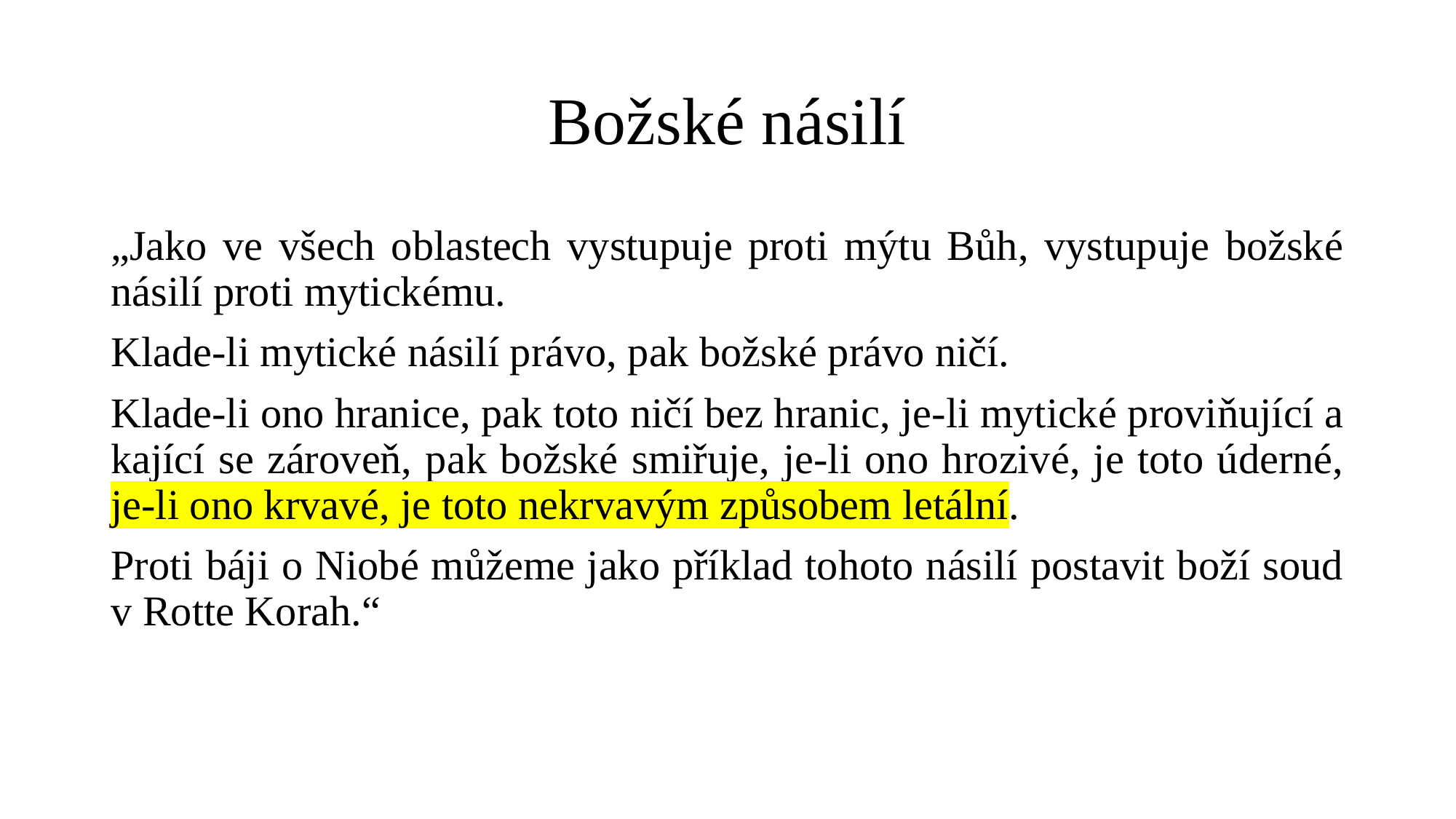

# Božské násilí
„Jako ve všech oblastech vystupuje proti mýtu Bůh, vystupuje božské násilí proti mytickému.
Klade-li mytické násilí právo, pak božské právo ničí.
Klade-li ono hranice, pak toto ničí bez hranic, je-li mytické proviňující a kající se zároveň, pak božské smiřuje, je-li ono hrozivé, je toto úderné, je-li ono krvavé, je toto nekrvavým způsobem letální.
Proti báji o Niobé můžeme jako příklad tohoto násilí postavit boží soud v Rotte Korah.“